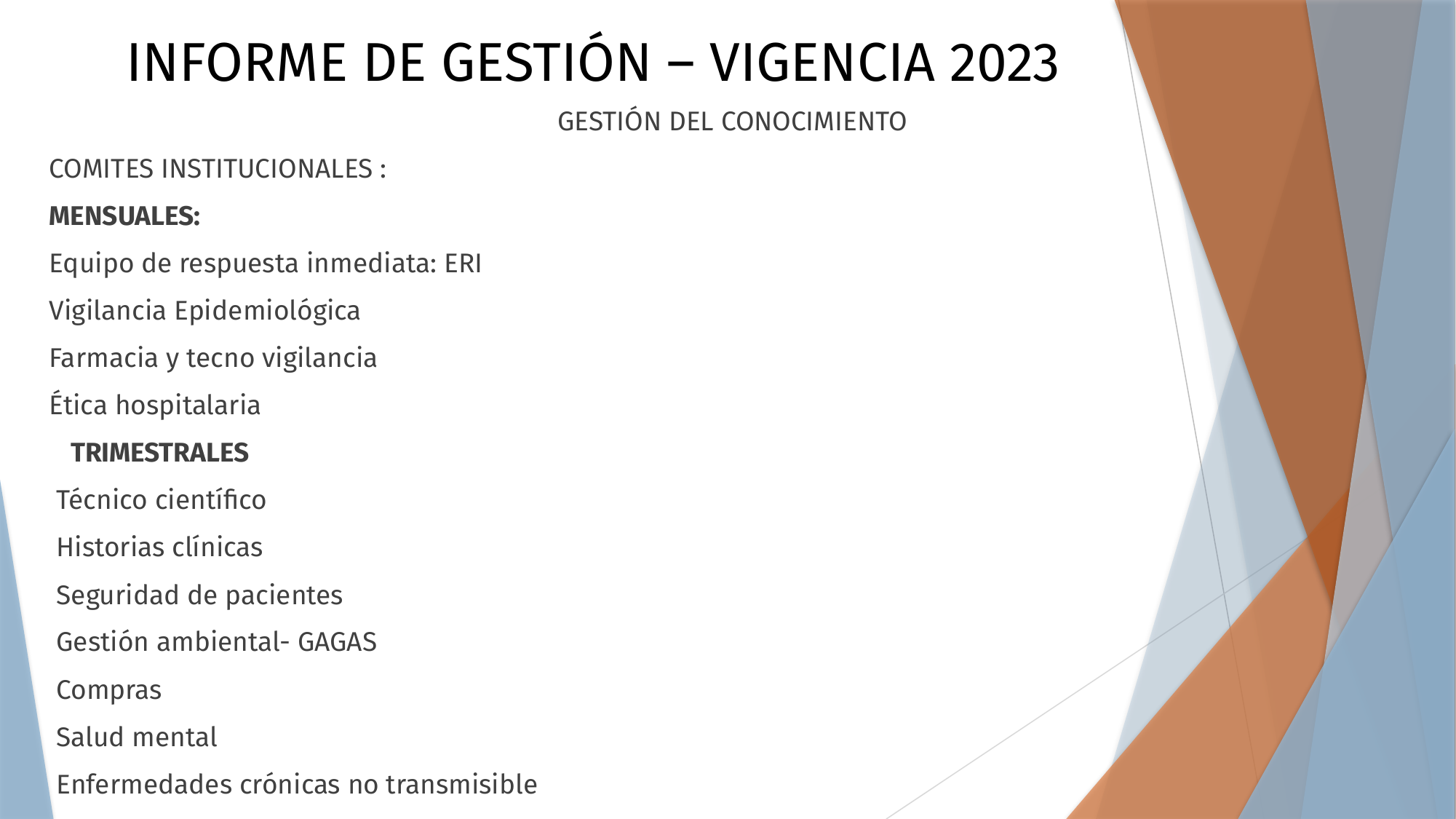

# INFORME DE GESTIÓN – VIGENCIA 2023
GESTIÓN DEL CONOCIMIENTO
COMITES INSTITUCIONALES :
MENSUALES:
Equipo de respuesta inmediata: ERI
Vigilancia Epidemiológica
Farmacia y tecno vigilancia
Ética hospitalaria
   TRIMESTRALES
 Técnico científico
 Historias clínicas
 Seguridad de pacientes
 Gestión ambiental- GAGAS
 Compras
 Salud mental
 Enfermedades crónicas no transmisible